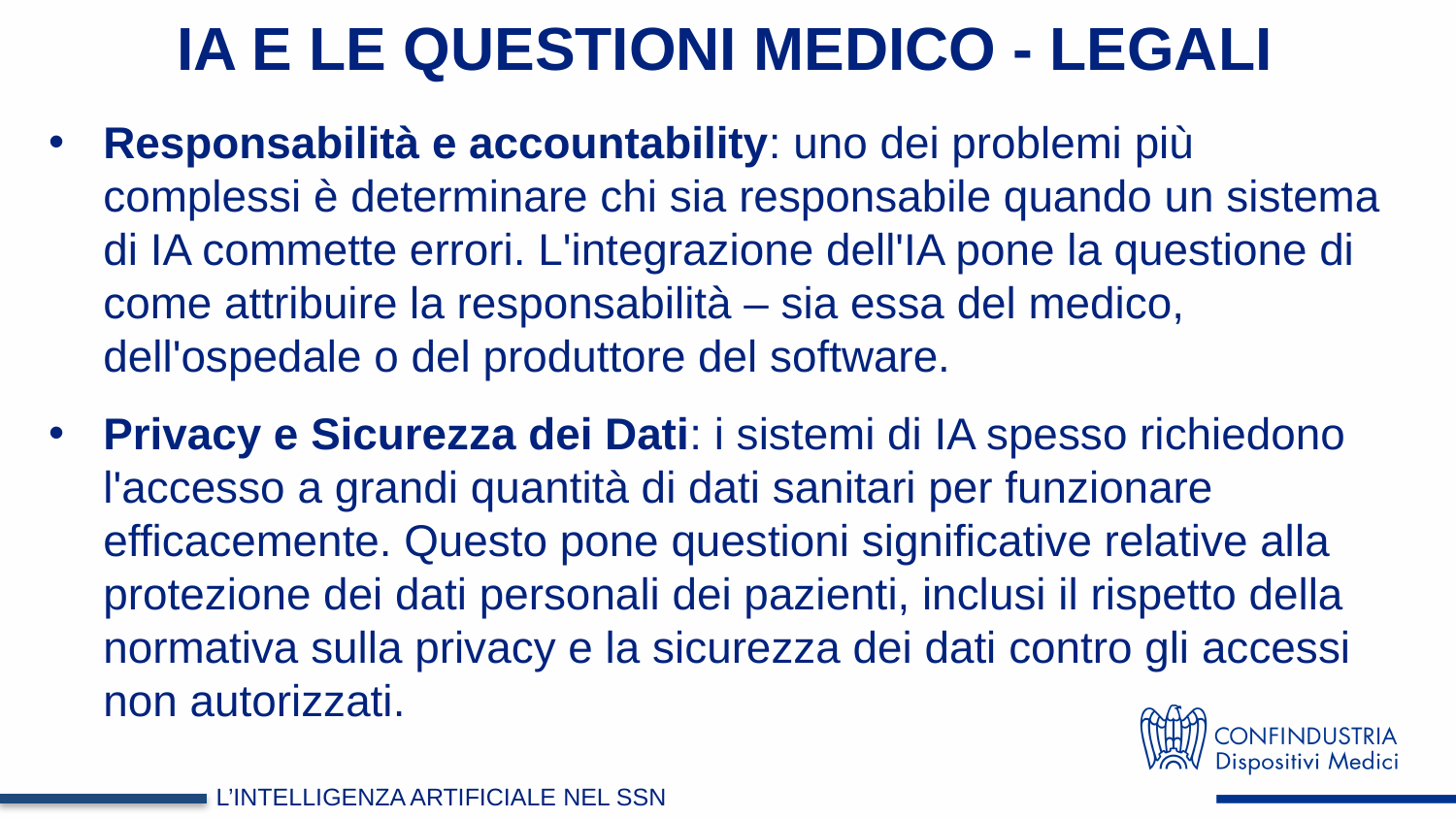

IA e le questioni medico - legali
Responsabilità e accountability: uno dei problemi più complessi è determinare chi sia responsabile quando un sistema di IA commette errori. L'integrazione dell'IA pone la questione di come attribuire la responsabilità – sia essa del medico, dell'ospedale o del produttore del software.
Privacy e Sicurezza dei Dati: i sistemi di IA spesso richiedono l'accesso a grandi quantità di dati sanitari per funzionare efficacemente. Questo pone questioni significative relative alla protezione dei dati personali dei pazienti, inclusi il rispetto della normativa sulla privacy e la sicurezza dei dati contro gli accessi non autorizzati.
L’INTELLIGENZA ARTIFICIALE NEL SSN